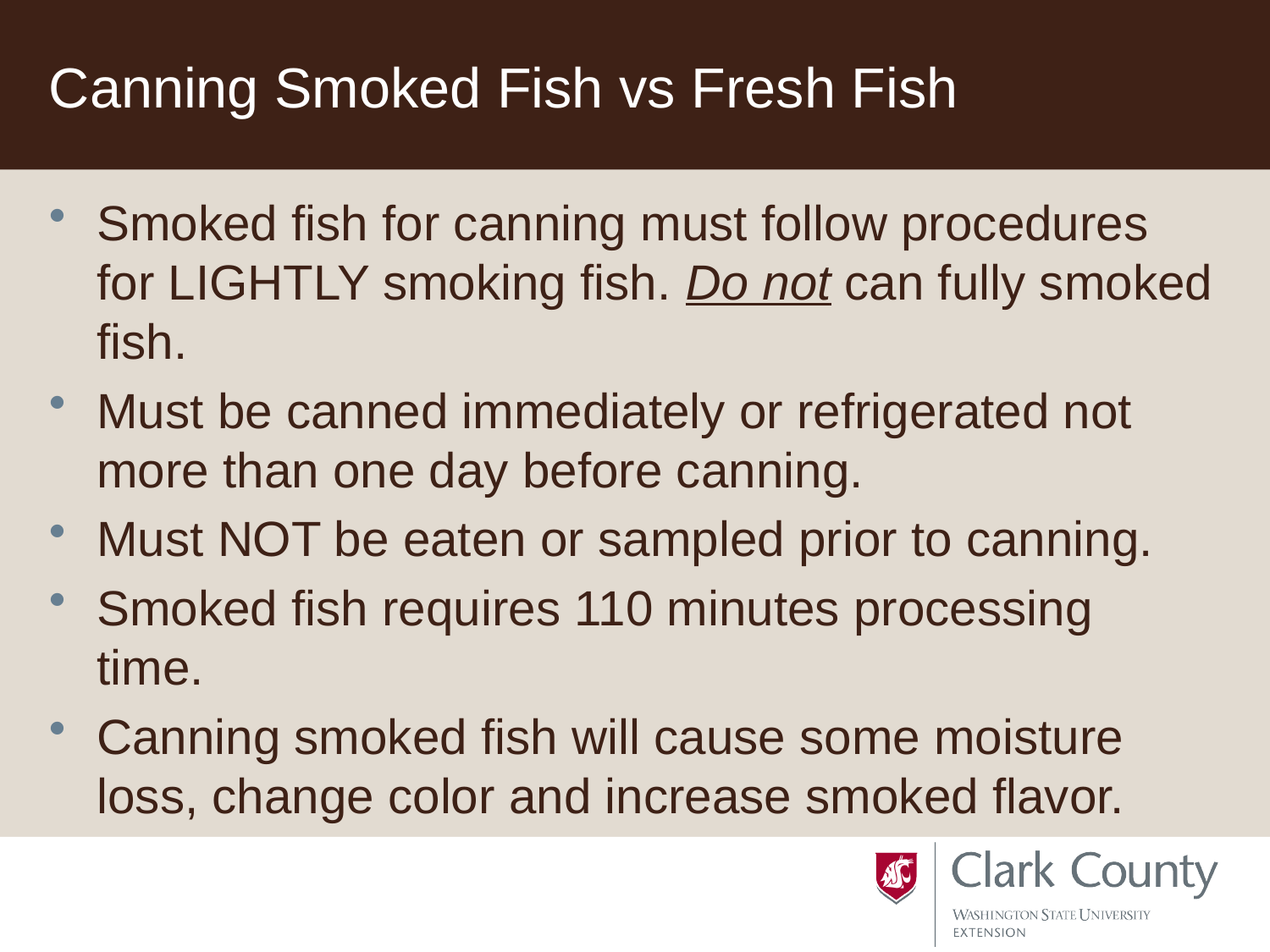

# Canning Smoked Fish vs Fresh Fish
Smoked fish for canning must follow procedures for LIGHTLY smoking fish. Do not can fully smoked fish.
Must be canned immediately or refrigerated not more than one day before canning.
Must NOT be eaten or sampled prior to canning.
Smoked fish requires 110 minutes processing time.
Canning smoked fish will cause some moisture loss, change color and increase smoked flavor.